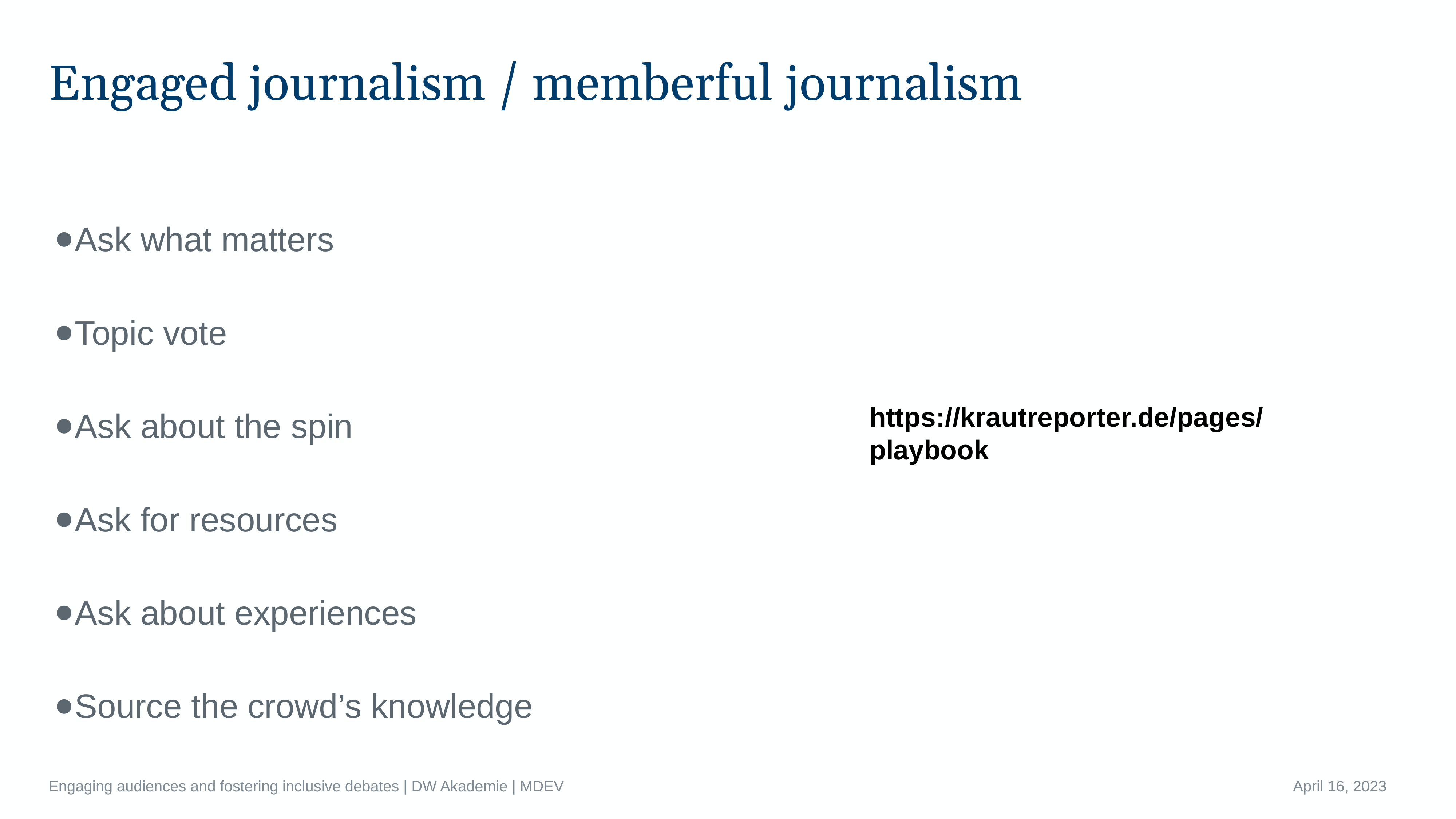

# Engaged journalism / memberful journalism
Ask what matters

Topic vote

Ask about the spin

Ask for resources

Ask about experiences

Source the crowd’s knowledge
https://krautreporter.de/pages/playbook
Engaging audiences and fostering inclusive debates | DW Akademie | MDEV
April 16, 2023